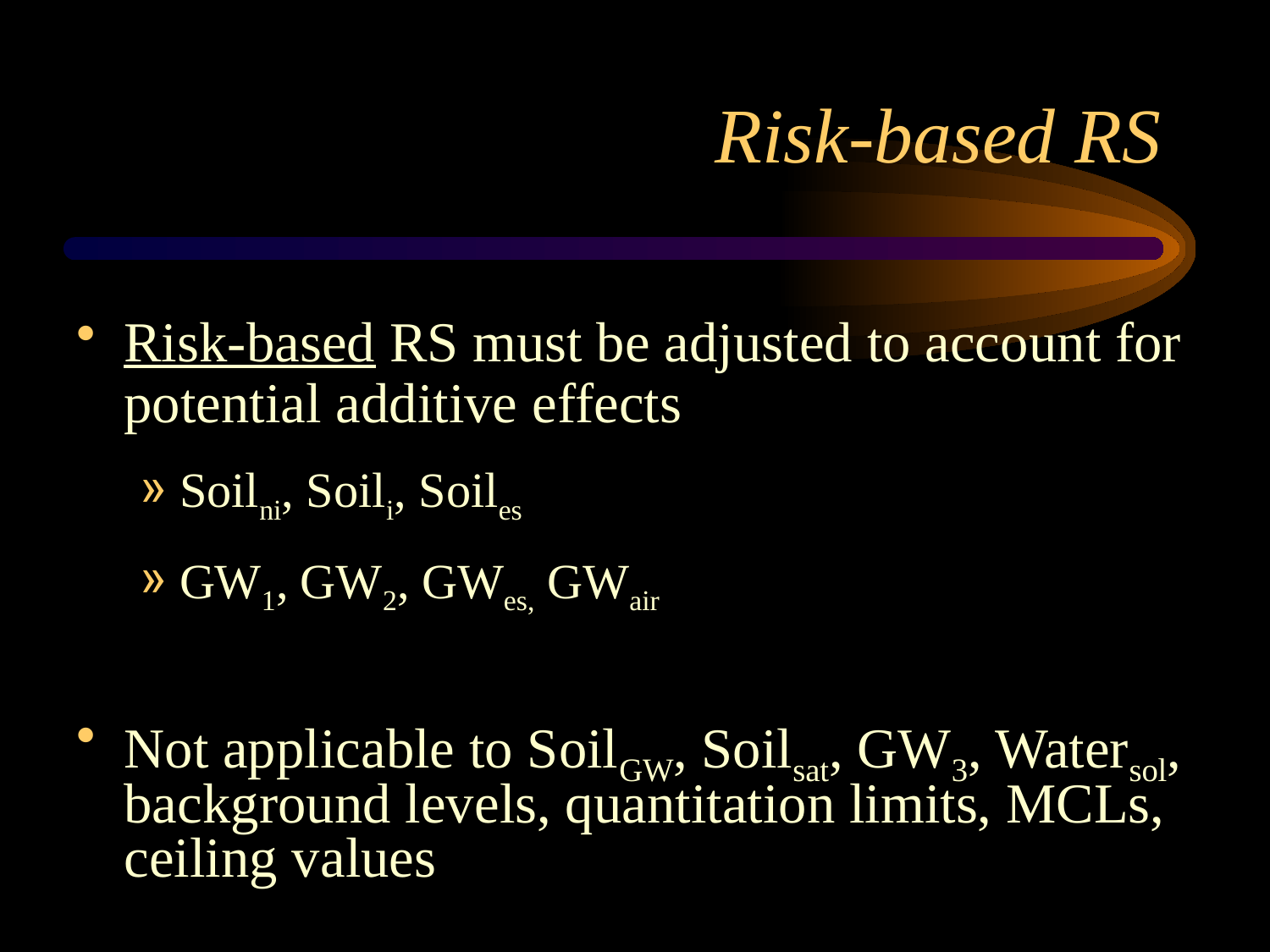

# Risk-based RS
Risk-based RS must be adjusted to account for potential additive effects
Soilni, Soili, Soiles
GW1, GW2, GWes, GWair

Not applicable to SoilGW, Soilsat, GW3, Watersol, background levels, quantitation limits, MCLs, ceiling values